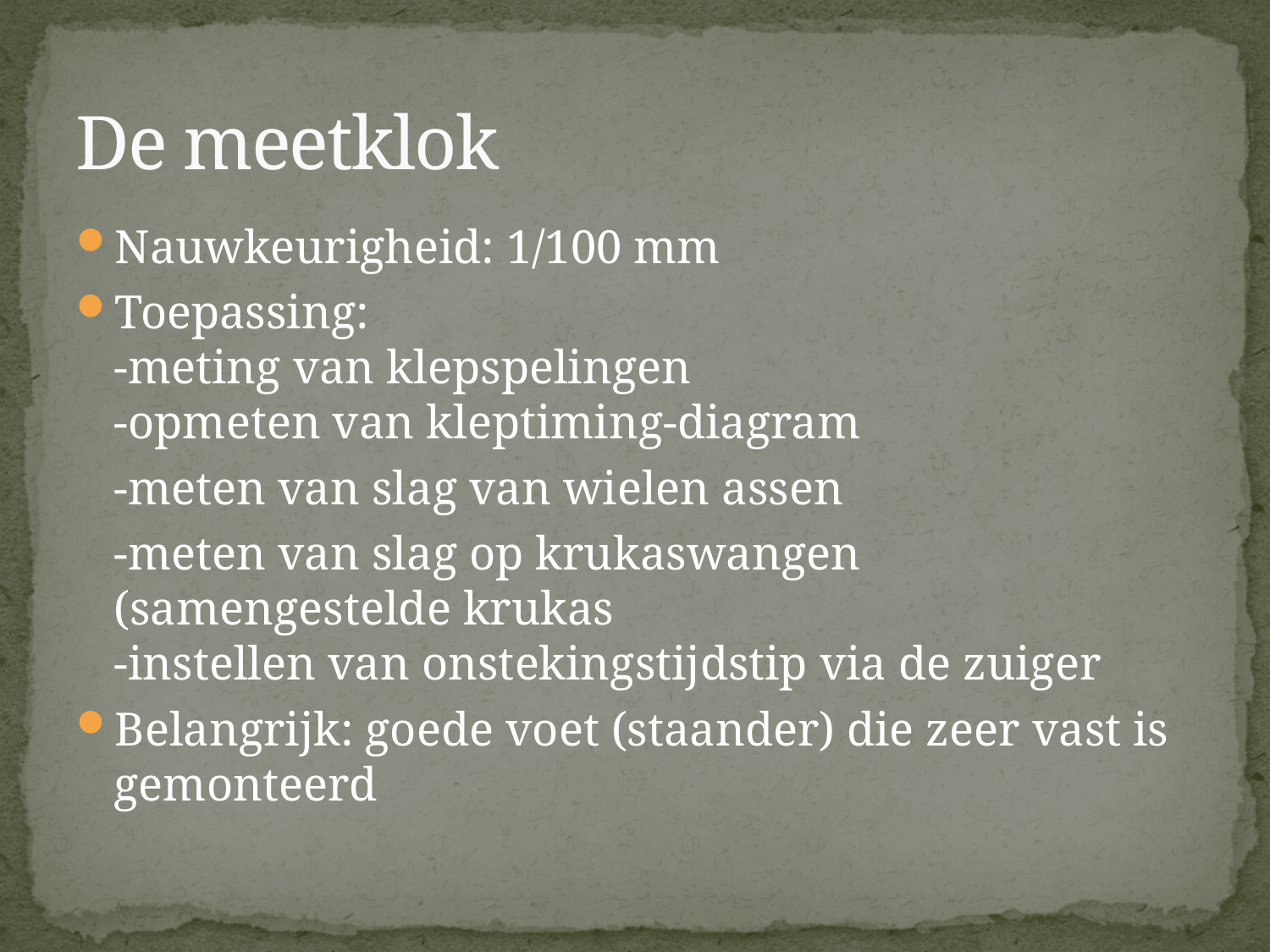

# De meetklok
Nauwkeurigheid: 1/100 mm
Toepassing:
-meting van klepspelingen
-opmeten van kleptiming-diagram
	-meten van slag van wielen assen
	-meten van slag op krukaswangen (samengestelde krukas
-instellen van onstekingstijdstip via de zuiger
Belangrijk: goede voet (staander) die zeer vast is gemonteerd